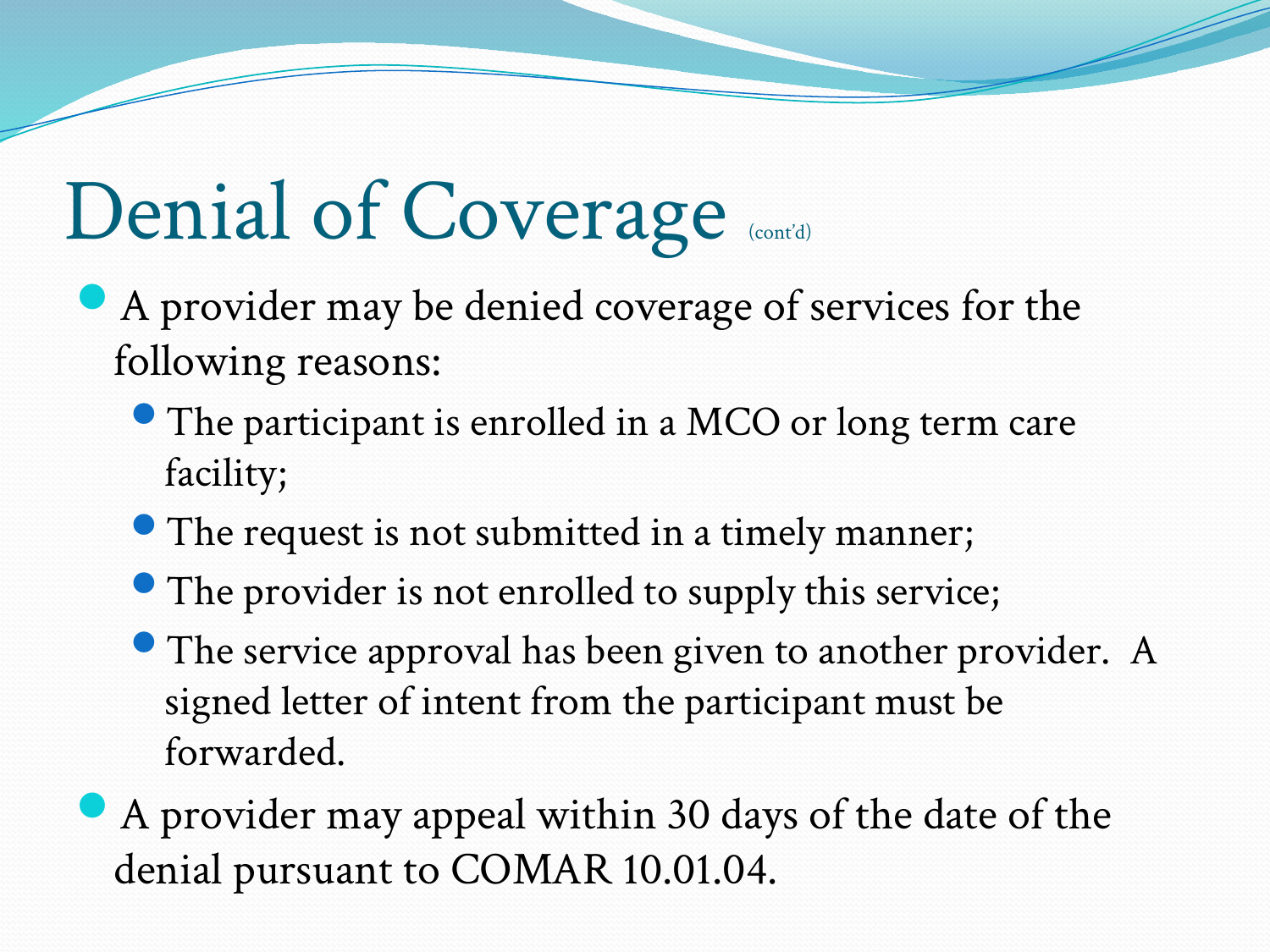

# Denial of Coverage (cont’d)
A provider may be denied coverage of services for the following reasons:
The participant is enrolled in a MCO or long term care facility;
The request is not submitted in a timely manner;
The provider is not enrolled to supply this service;
The service approval has been given to another provider.  A signed letter of intent from the participant must be forwarded.
A provider may appeal within 30 days of the date of the denial pursuant to COMAR 10.01.04.